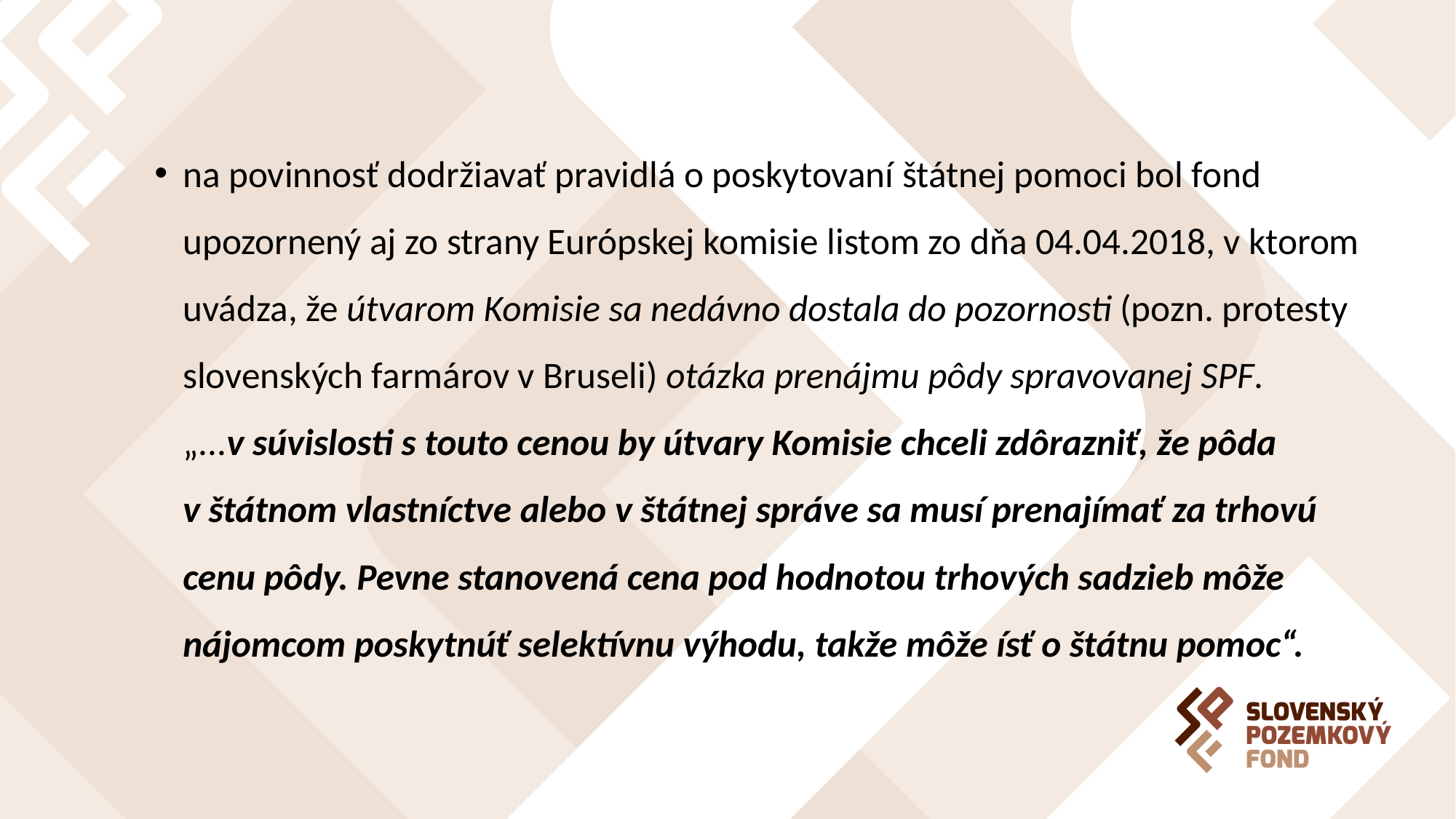

na povinnosť dodržiavať pravidlá o poskytovaní štátnej pomoci bol fond upozornený aj zo strany Európskej komisie listom zo dňa 04.04.2018, v ktorom uvádza, že útvarom Komisie sa nedávno dostala do pozornosti (pozn. protesty slovenských farmárov v Bruseli) otázka prenájmu pôdy spravovanej SPF.  „...v súvislosti s touto cenou by útvary Komisie chceli zdôrazniť, že pôda v štátnom vlastníctve alebo v štátnej správe sa musí prenajímať za trhovú cenu pôdy. Pevne stanovená cena pod hodnotou trhových sadzieb môže nájomcom poskytnúť selektívnu výhodu, takže môže ísť o štátnu pomoc“.